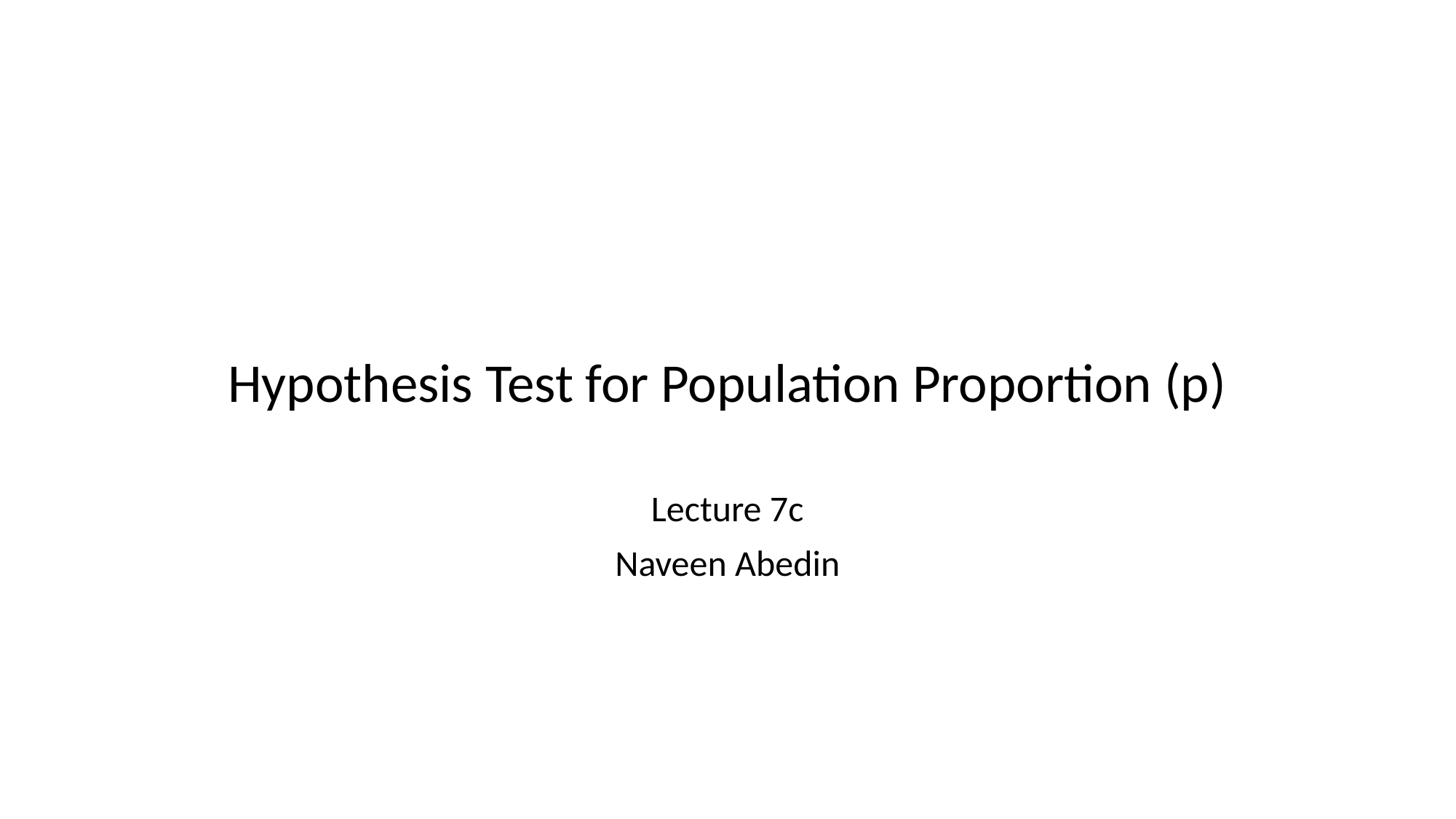

# Hypothesis Test for Population Proportion (p)
Lecture 7c
Naveen Abedin